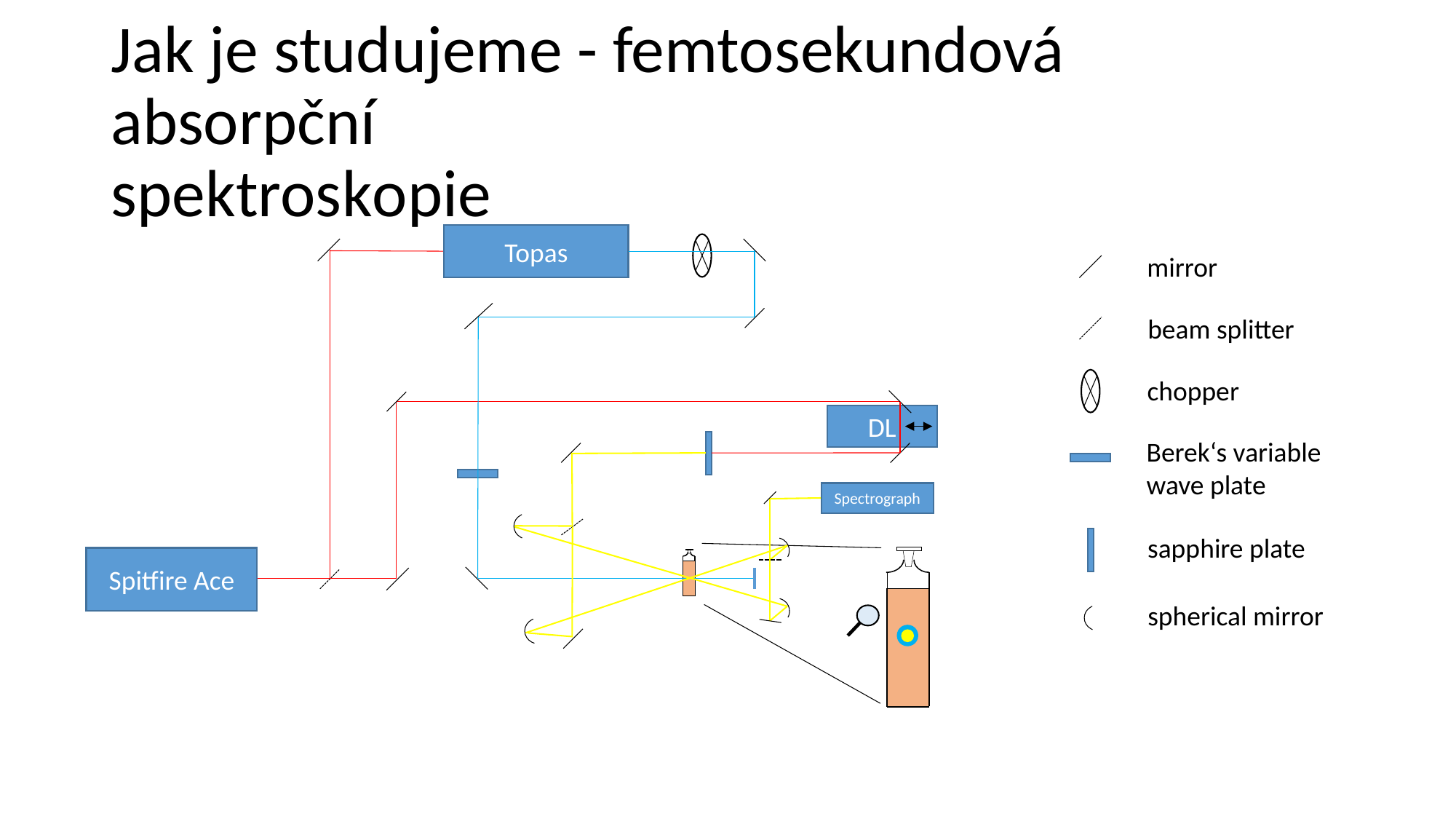

# Jak je studujeme - femtosekundová absorpční spektroskopie
Topas

DL

Spitfire Ace

Spectrograph

mirror
beam splitter
chopper

Berek‘s variable wave plate

sapphire plate

spherical mirror